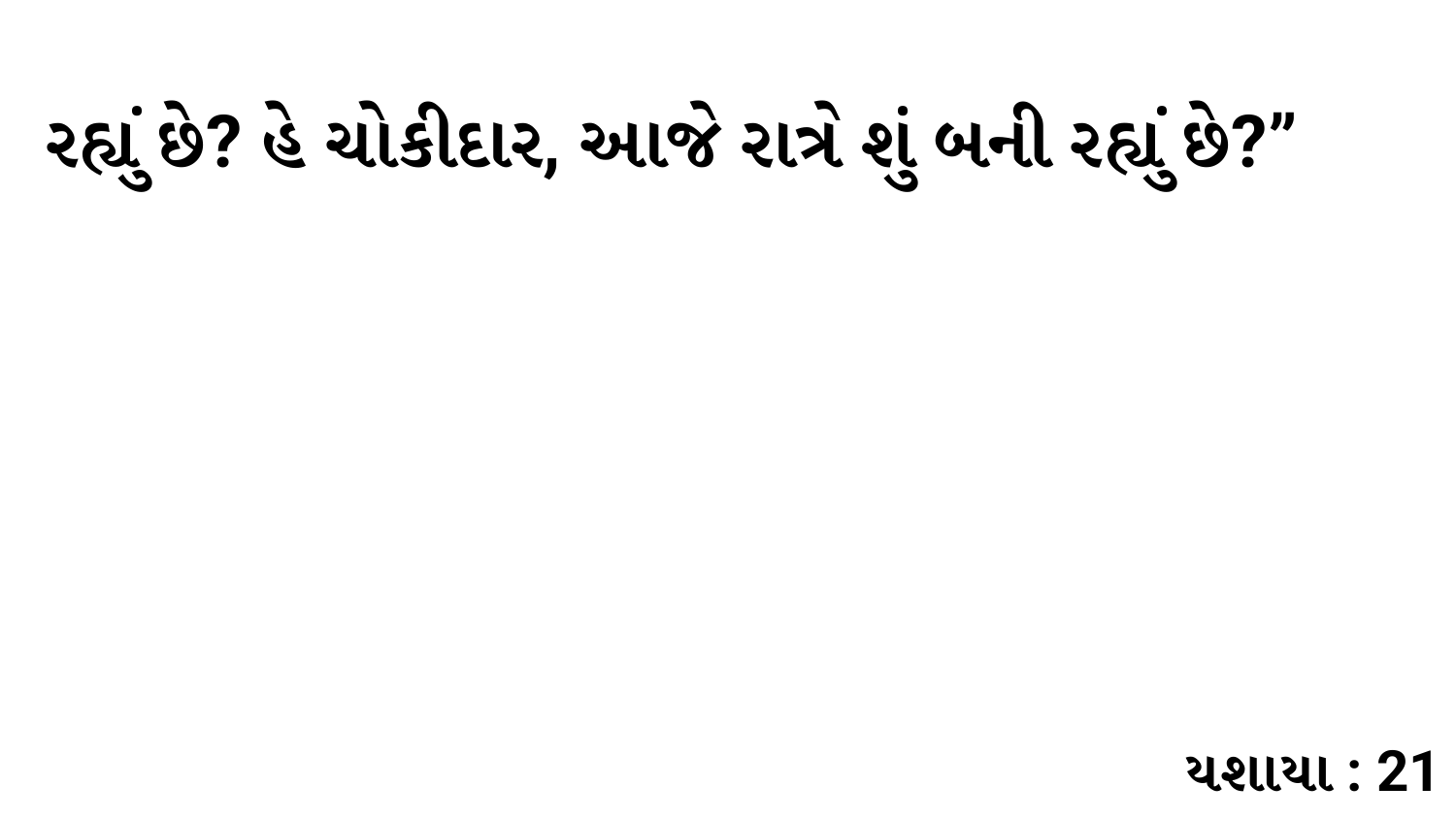

રહ્યું છે? હે ચોકીદાર, આજે રાત્રે શું બની રહ્યું છે?”
યશાયા : 21